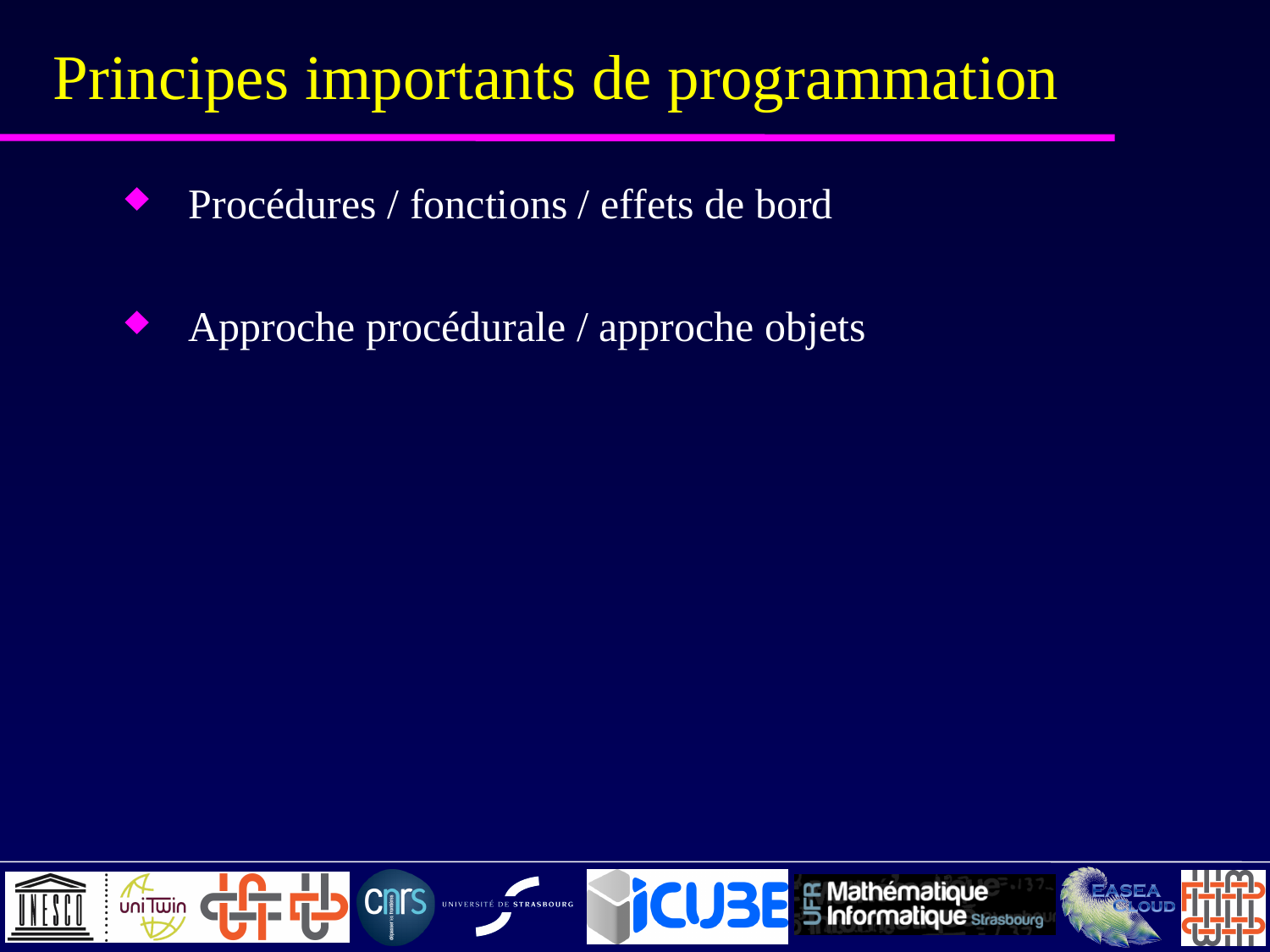

# Principes importants de programmation
Procédures / fonctions / effets de bord

Approche procédurale / approche objets